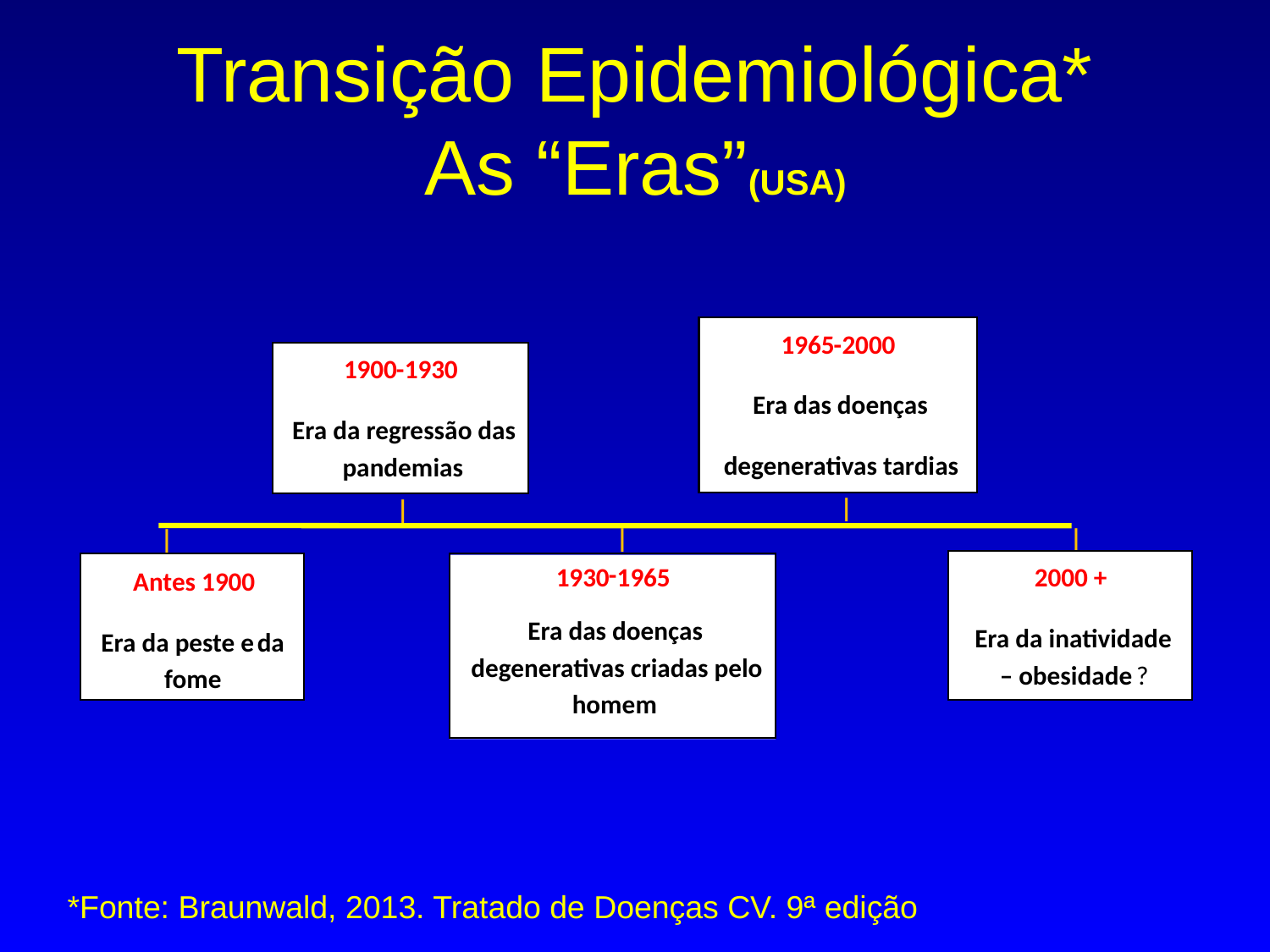

# Transição Epidemiológica* As “Eras”(USA)

1965
-
2000

1900
-
1930

Era das doenças

Era da regressão das
degenerativas tardias

pandemias

|
|

|
|
|

-
1930
1965

2000 +

Antes 1900

Era das doenças
Era da inatividade
Era da peste e
da
degenerativas criadas pelo
–

obesidade
?

fome

homem

*Fonte: Braunwald, 2013. Tratado de Doenças CV. 9ª edição